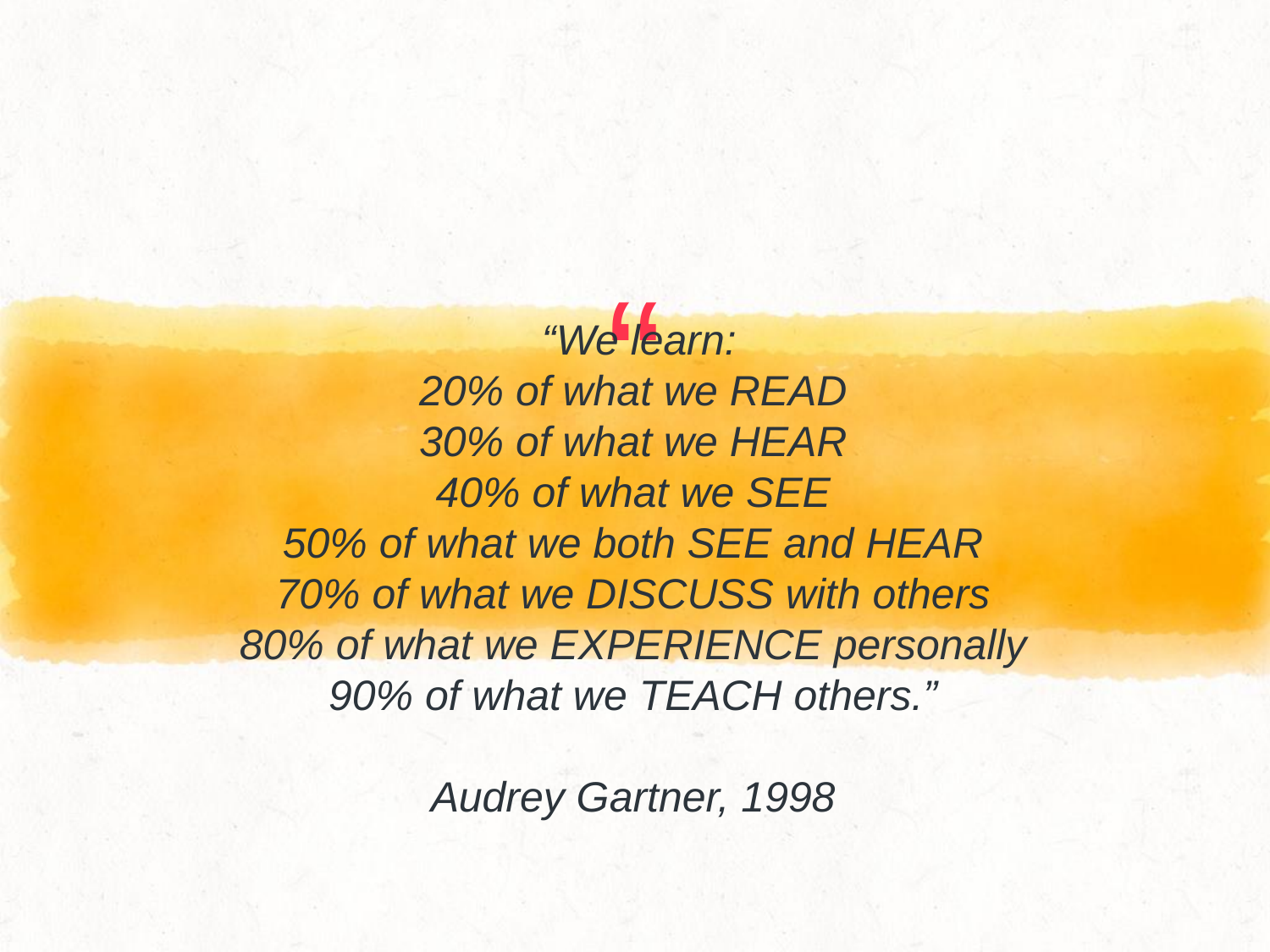

“We learn:
20% of what we READ
30% of what we HEAR
40% of what we SEE
50% of what we both SEE and HEAR
70% of what we DISCUSS with others
80% of what we EXPERIENCE personally
90% of what we TEACH others.”

Audrey Gartner, 1998